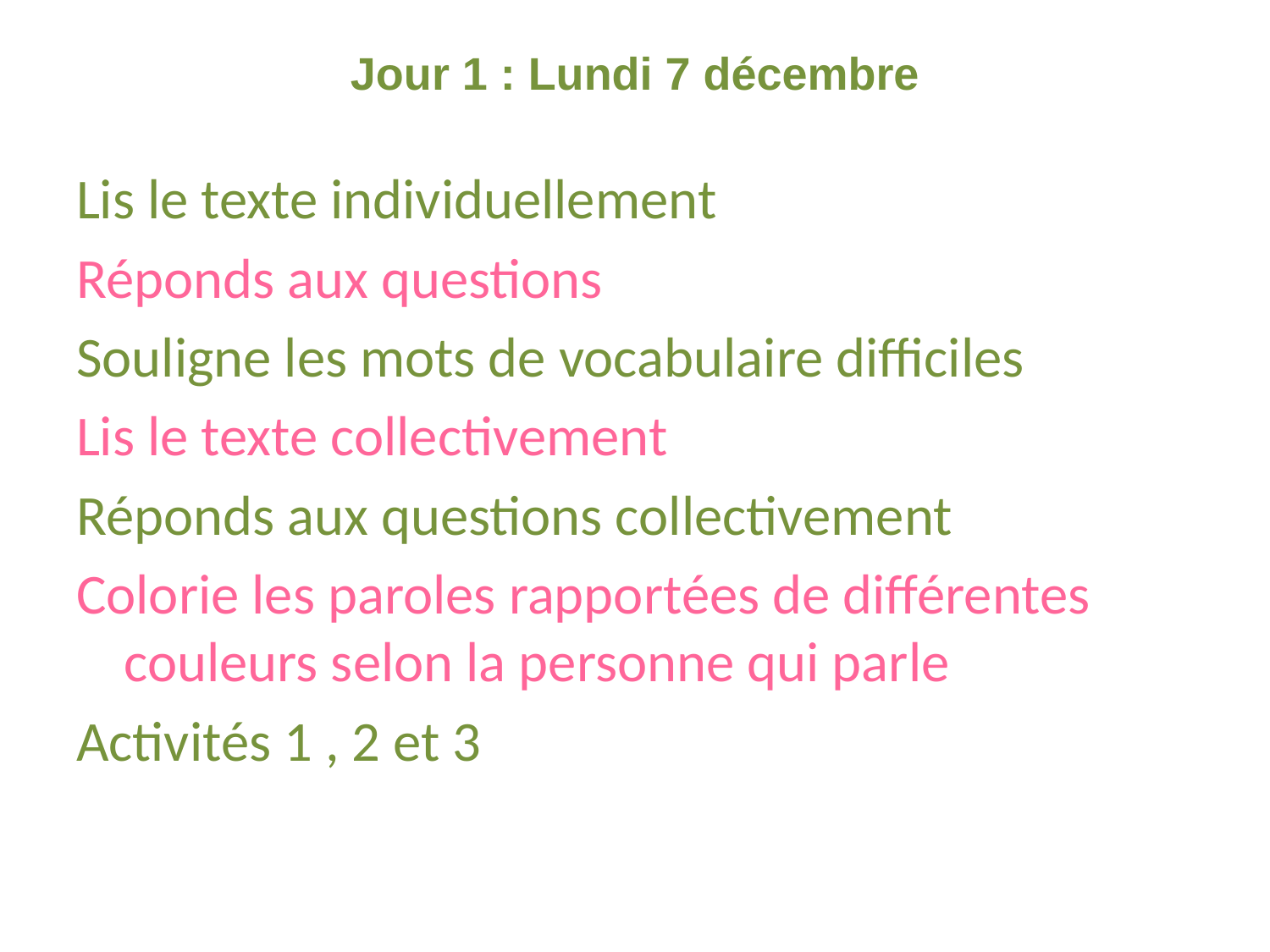

# Jour 1 : Lundi 7 décembre
Lis le texte individuellement
Réponds aux questions
Souligne les mots de vocabulaire difficiles
Lis le texte collectivement
Réponds aux questions collectivement
Colorie les paroles rapportées de différentes couleurs selon la personne qui parle
Activités 1 , 2 et 3